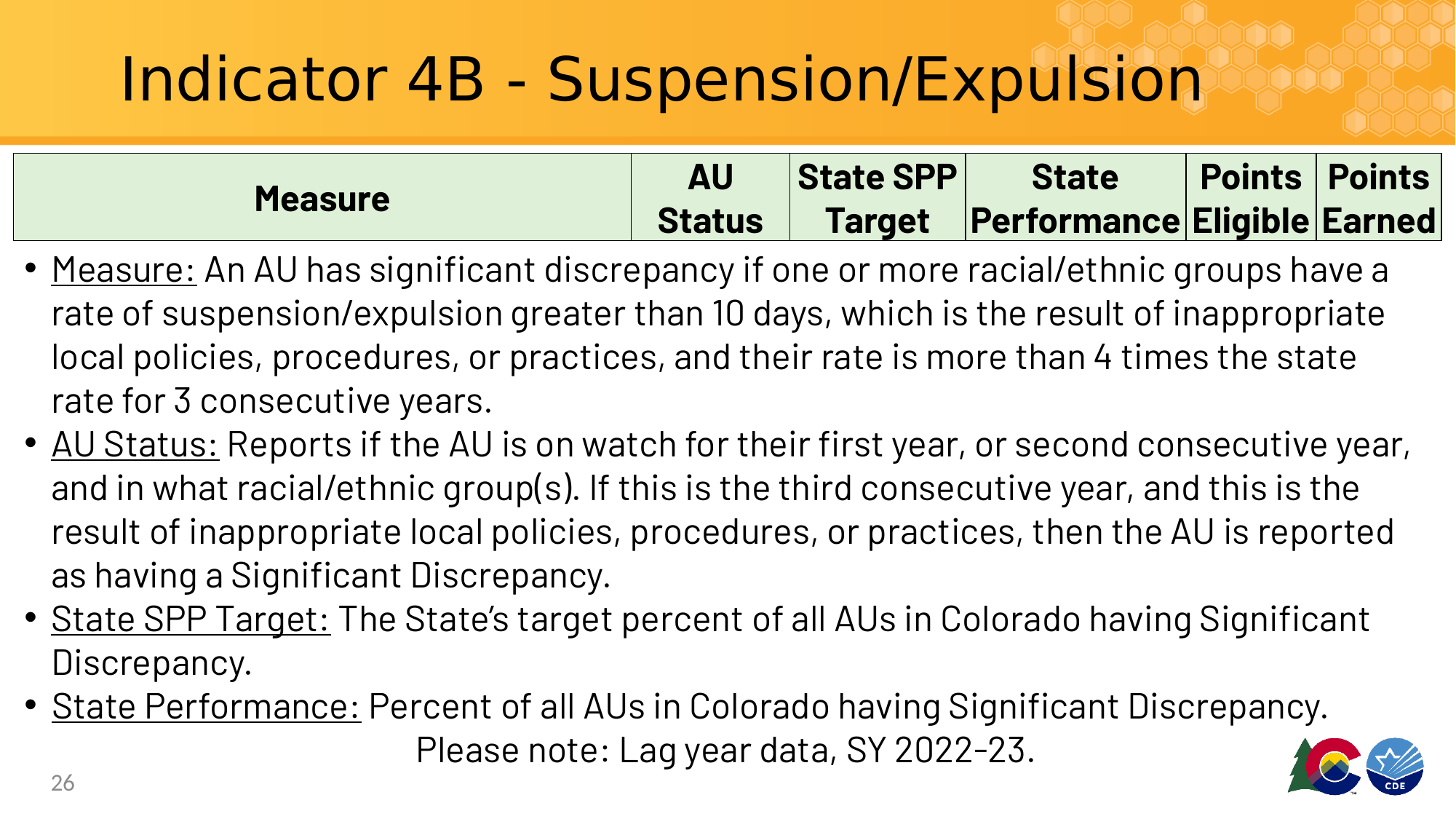

# Indicator 4B - Suspension/Expulsion
| Measure | AU Status | State SPP Target | State Performance | Points Eligible | Points Earned |
| --- | --- | --- | --- | --- | --- |
Measure: An AU has significant discrepancy if one or more racial/ethnic groups have a rate of suspension/expulsion greater than 10 days, which is the result of inappropriate local policies, procedures, or practices, and their rate is more than 4 times the state rate for 3 consecutive years.
AU Status: Reports if the AU is on watch for their first year, or second consecutive year, and in what racial/ethnic group(s). If this is the third consecutive year, and this is the result of inappropriate local policies, procedures, or practices, then the AU is reported as having a Significant Discrepancy.
State SPP Target: The State’s target percent of all AUs in Colorado having Significant Discrepancy.
State Performance: Percent of all AUs in Colorado having Significant Discrepancy.
Please note: Lag year data, SY 2022-23.
26